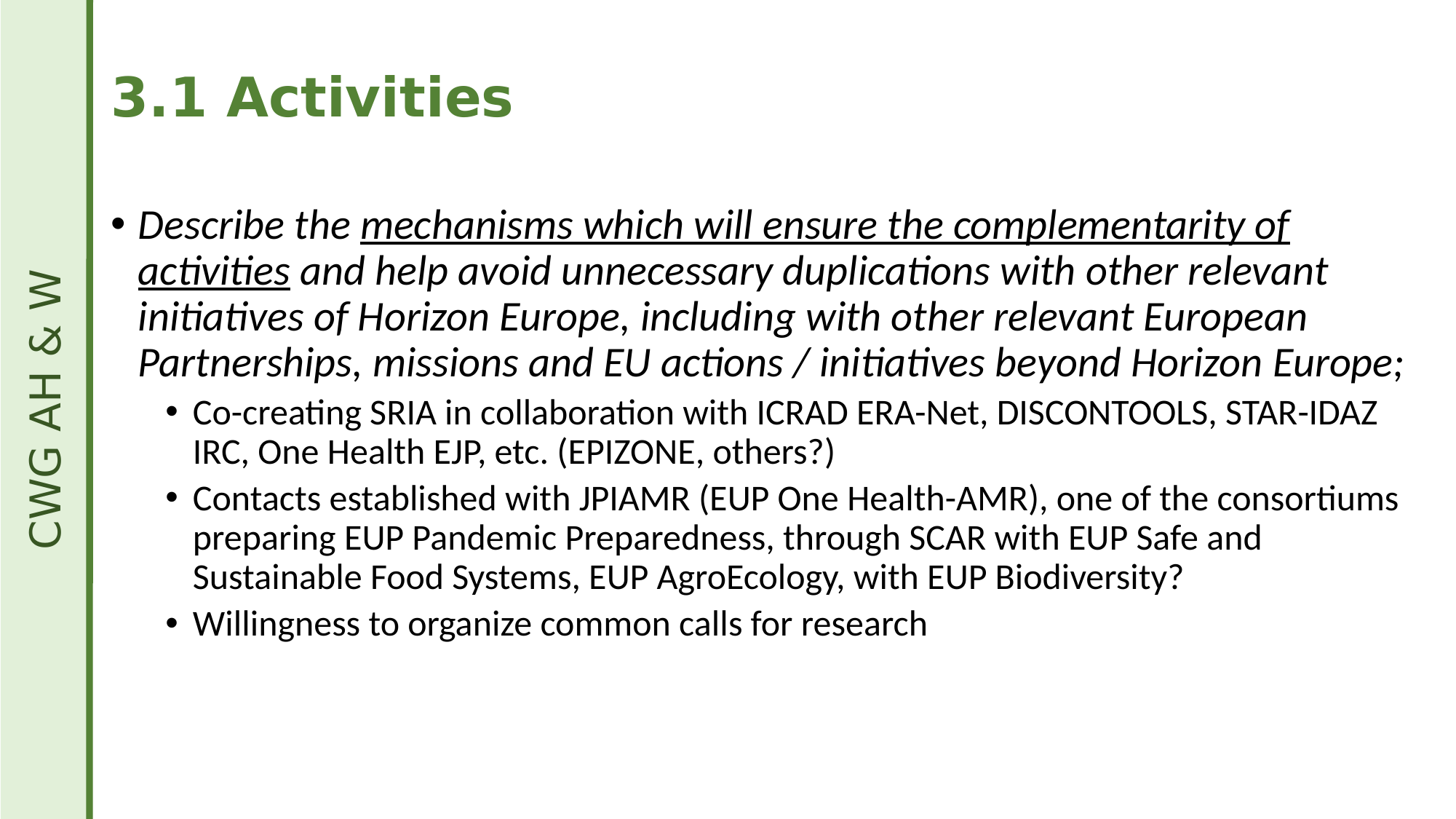

# 3.1 Activities
Describe the mechanisms which will ensure the complementarity of activities and help avoid unnecessary duplications with other relevant initiatives of Horizon Europe, including with other relevant European Partnerships, missions and EU actions / initiatives beyond Horizon Europe;
Co-creating SRIA in collaboration with ICRAD ERA-Net, DISCONTOOLS, STAR-IDAZ IRC, One Health EJP, etc. (EPIZONE, others?)
Contacts established with JPIAMR (EUP One Health-AMR), one of the consortiums preparing EUP Pandemic Preparedness, through SCAR with EUP Safe and Sustainable Food Systems, EUP AgroEcology, with EUP Biodiversity?
Willingness to organize common calls for research